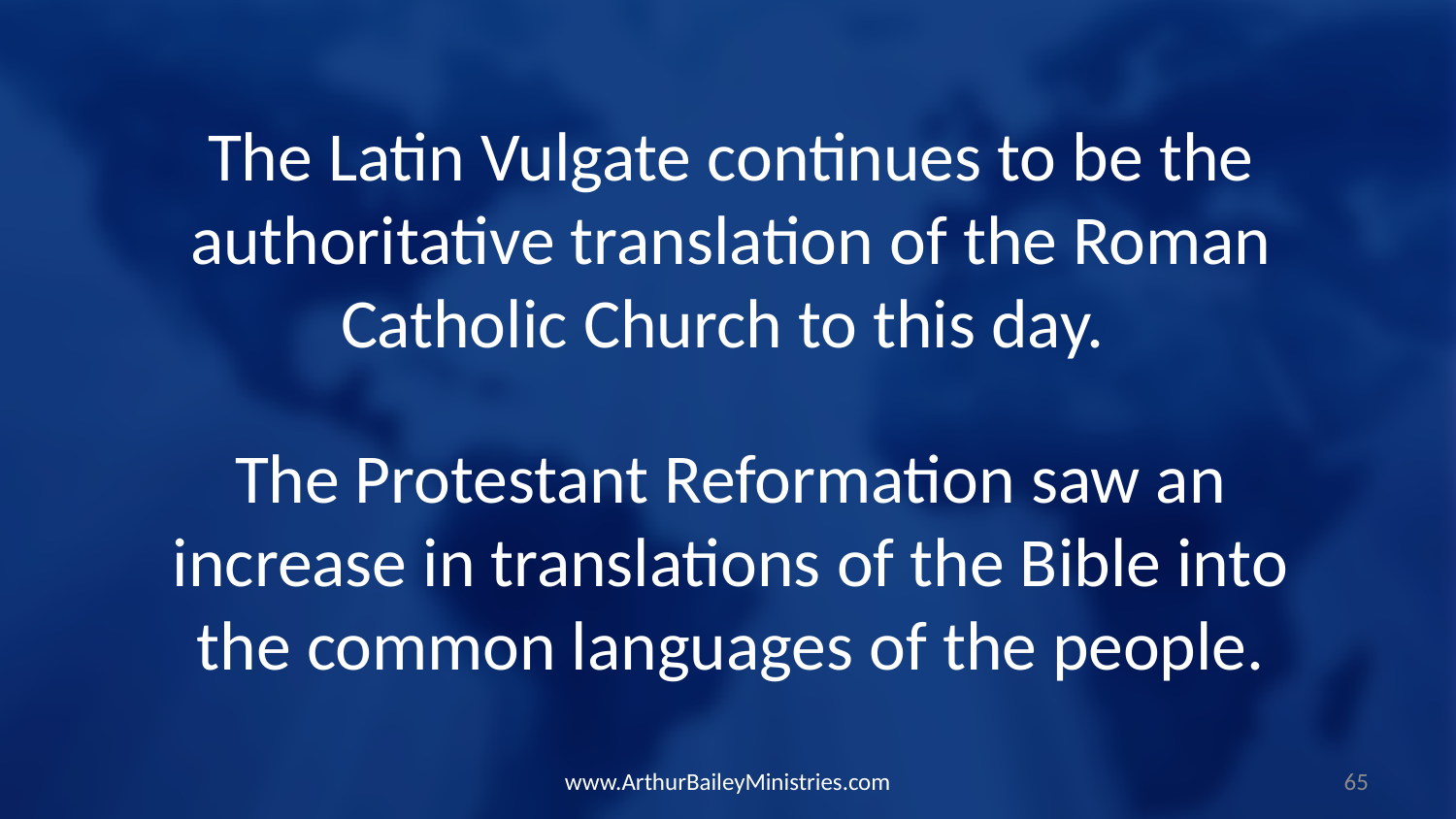

The Latin Vulgate continues to be the authoritative translation of the Roman Catholic Church to this day.

The Protestant Reformation saw an increase in translations of the Bible into the common languages of the people.

www.ArthurBaileyMinistries.com
65